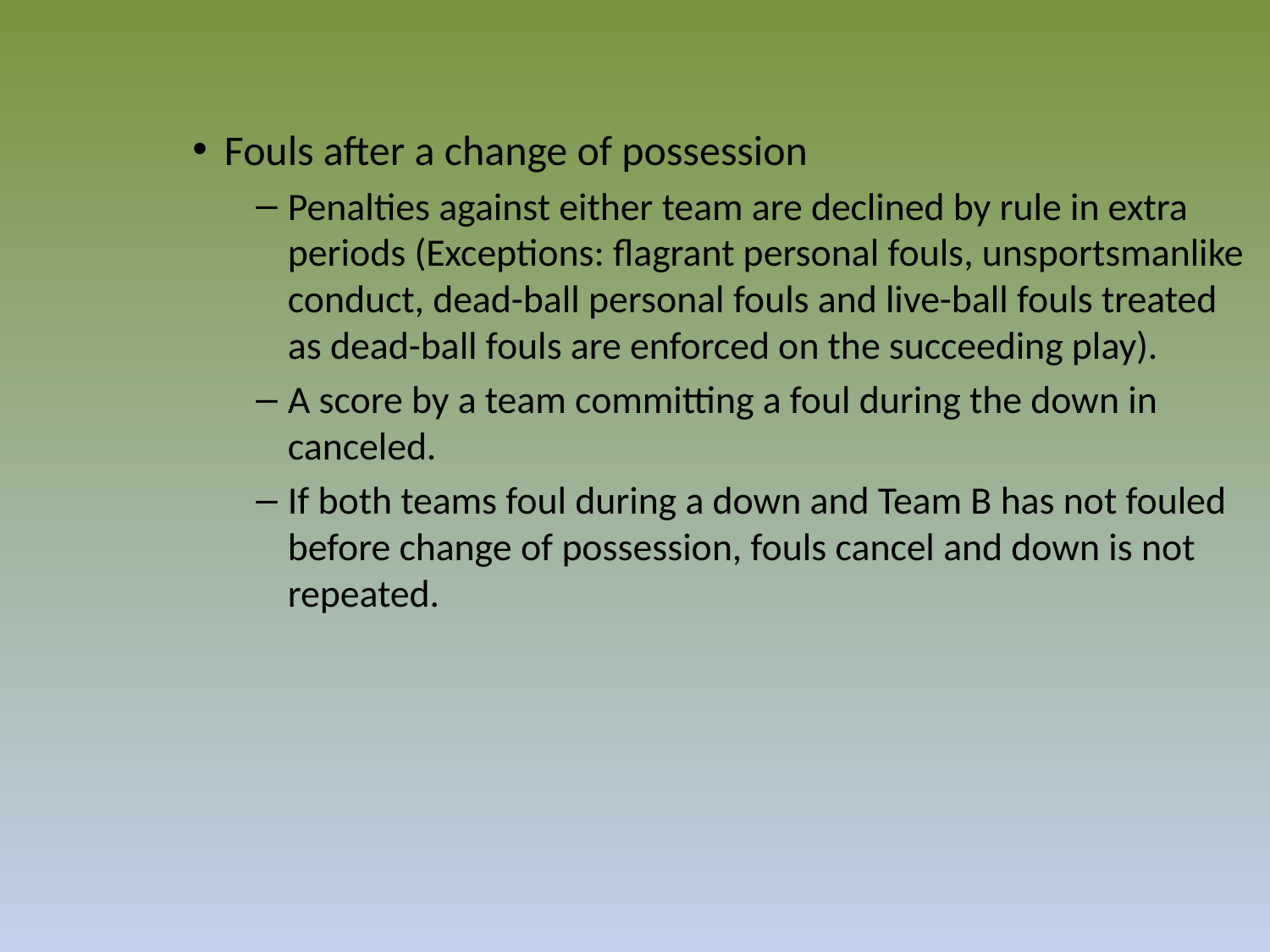

Fouls after a change of possession
Penalties against either team are declined by rule in extra periods (Exceptions: flagrant personal fouls, unsportsmanlike conduct, dead-ball personal fouls and live-ball fouls treated as dead-ball fouls are enforced on the succeeding play).
A score by a team committing a foul during the down in canceled.
If both teams foul during a down and Team B has not fouled before change of possession, fouls cancel and down is not repeated.